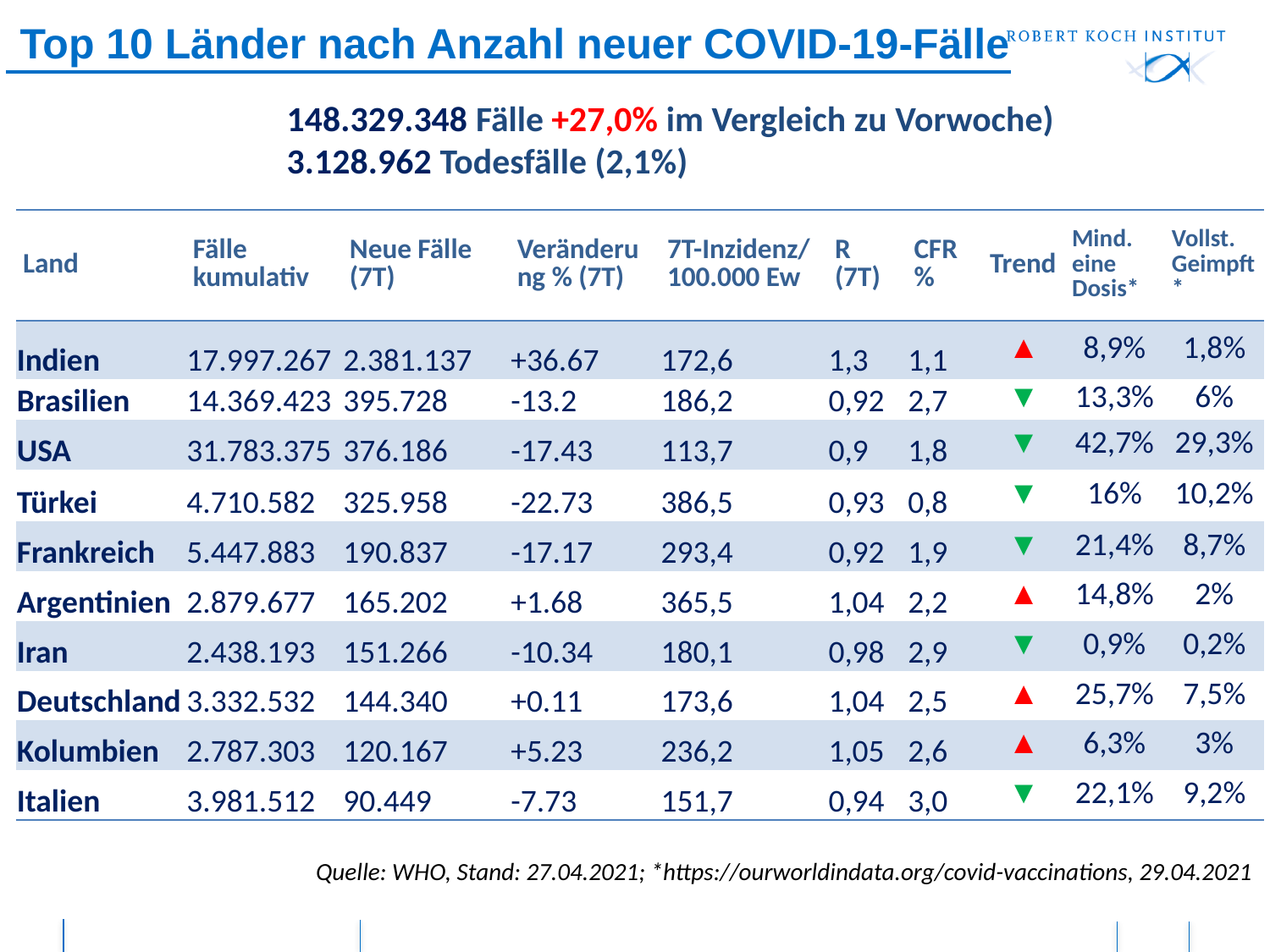

# Top 10 Länder nach Anzahl neuer COVID-19-Fälle
148.329.348 Fälle +27,0% im Vergleich zu Vorwoche)
3.128.962 Todesfälle (2,1%)
| Land | Fälle kumulativ | Neue Fälle (7T) | Veränderung % (7T) | 7T-Inzidenz/ 100.000 Ew | R (7T) | CFR % | Trend | Mind. eine Dosis\* | Vollst. Geimpft\* |
| --- | --- | --- | --- | --- | --- | --- | --- | --- | --- |
| Indien | 17.997.267 | 2.381.137 | +36.67 | 172,6 | 1,3 | 1,1 | ▲ | 8,9% | 1,8% |
| Brasilien | 14.369.423 | 395.728 | -13.2 | 186,2 | 0,92 | 2,7 | ▼ | 13,3% | 6% |
| USA | 31.783.375 | 376.186 | -17.43 | 113,7 | 0,9 | 1,8 | ▼ | 42,7% | 29,3% |
| Türkei | 4.710.582 | 325.958 | -22.73 | 386,5 | 0,93 | 0,8 | ▼ | 16% | 10,2% |
| Frankreich | 5.447.883 | 190.837 | -17.17 | 293,4 | 0,92 | 1,9 | ▼ | 21,4% | 8,7% |
| Argentinien | 2.879.677 | 165.202 | +1.68 | 365,5 | 1,04 | 2,2 | ▲ | 14,8% | 2% |
| Iran | 2.438.193 | 151.266 | -10.34 | 180,1 | 0,98 | 2,9 | ▼ | 0,9% | 0,2% |
| Deutschland | 3.332.532 | 144.340 | +0.11 | 173,6 | 1,04 | 2,5 | ▲ | 25,7% | 7,5% |
| Kolumbien | 2.787.303 | 120.167 | +5.23 | 236,2 | 1,05 | 2,6 | ▲ | 6,3% | 3% |
| Italien | 3.981.512 | 90.449 | -7.73 | 151,7 | 0,94 | 3,0 | ▼ | 22,1% | 9,2% |
Quelle: WHO, Stand: 27.04.2021; *https://ourworldindata.org/covid-vaccinations, 29.04.2021